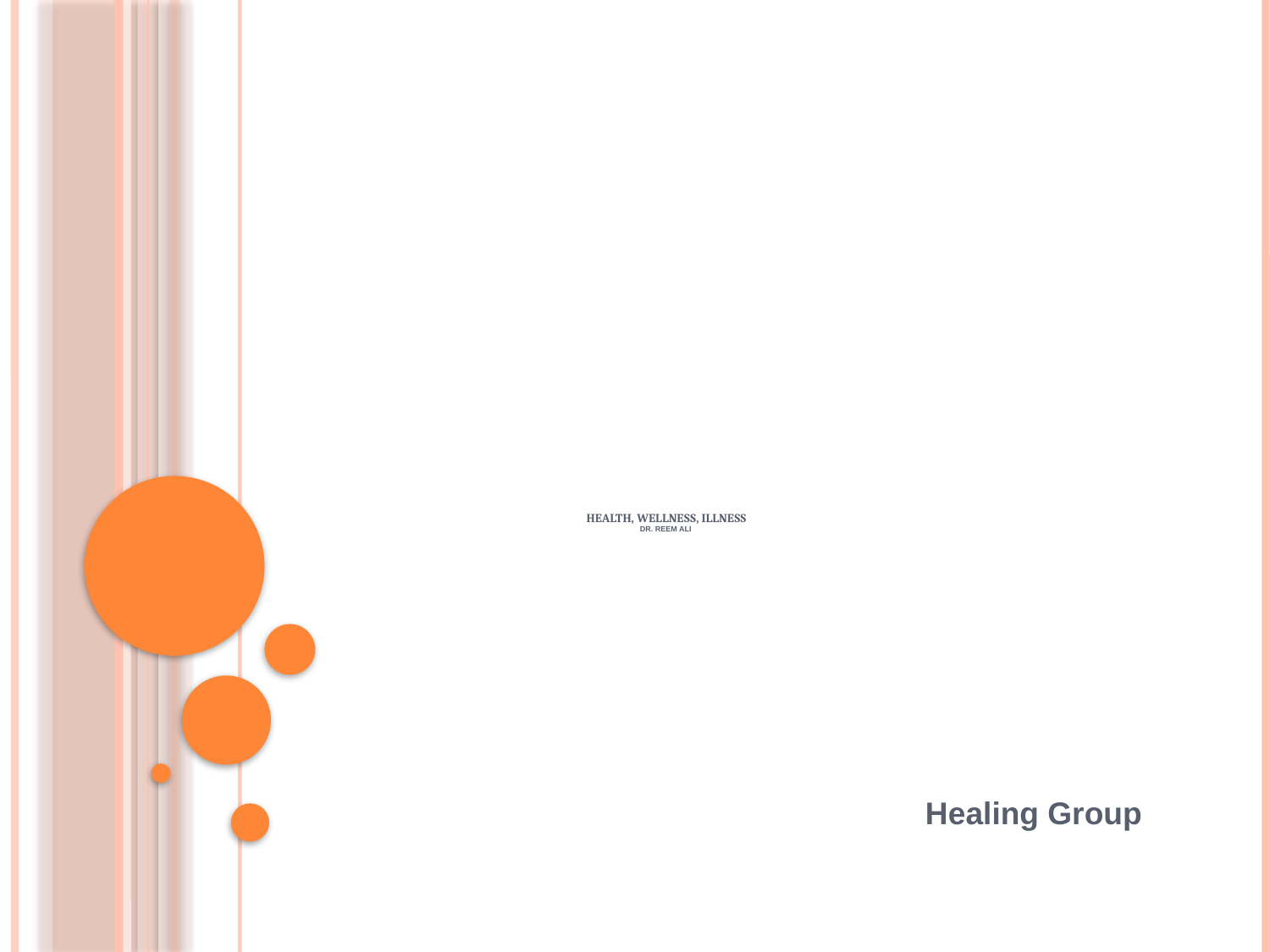

# Health, Wellness, Illness Dr. Reem ali

Healing Group